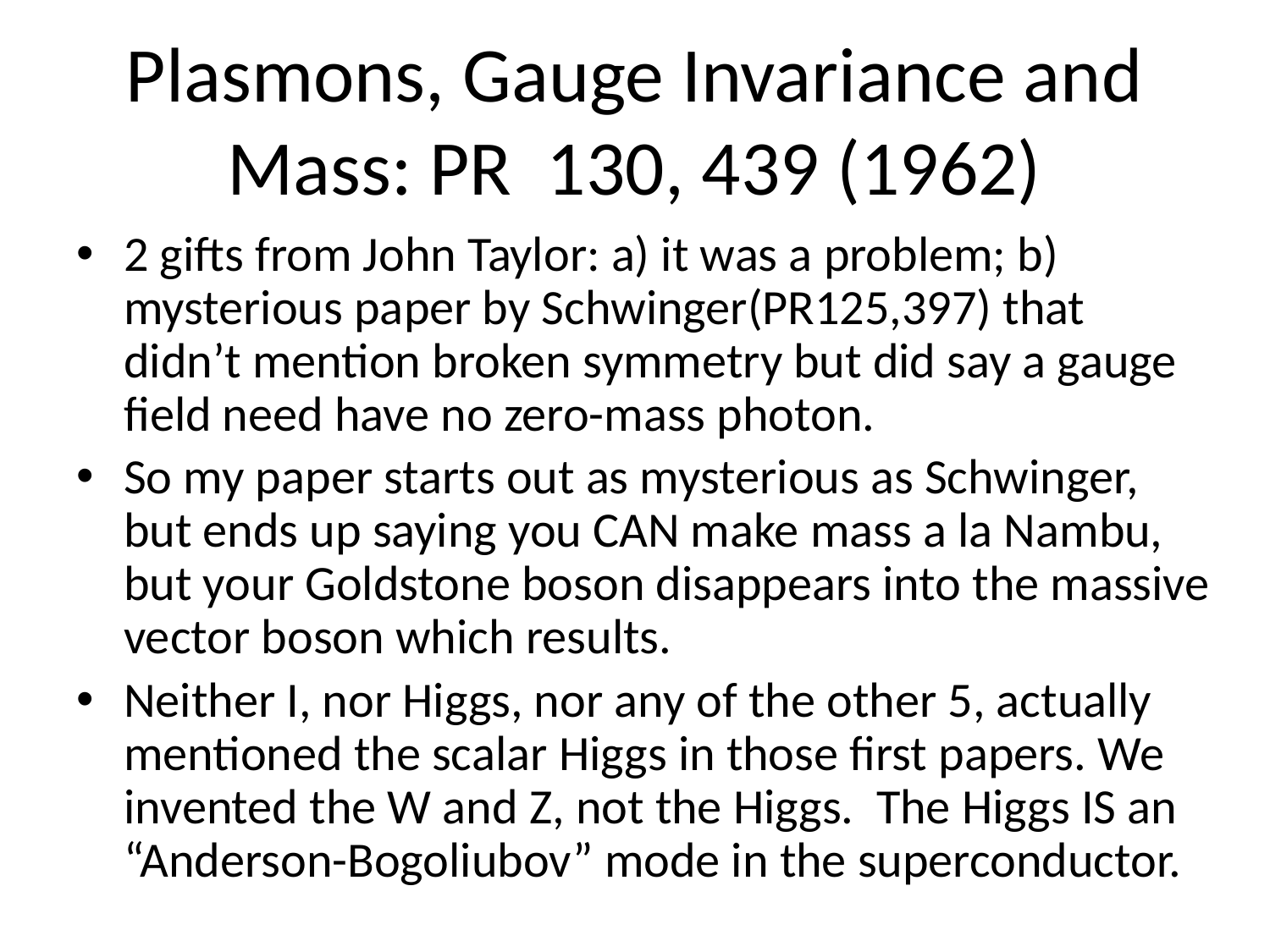

# Plasmons, Gauge Invariance and Mass: PR  130, 439 (1962)
2 gifts from John Taylor: a) it was a problem; b) mysterious paper by Schwinger(PR125,397) that didn’t mention broken symmetry but did say a gauge field need have no zero-mass photon.
So my paper starts out as mysterious as Schwinger, but ends up saying you CAN make mass a la Nambu, but your Goldstone boson disappears into the massive vector boson which results.
Neither I, nor Higgs, nor any of the other 5, actually mentioned the scalar Higgs in those first papers. We invented the W and Z, not the Higgs.  The Higgs IS an “Anderson-Bogoliubov” mode in the superconductor.